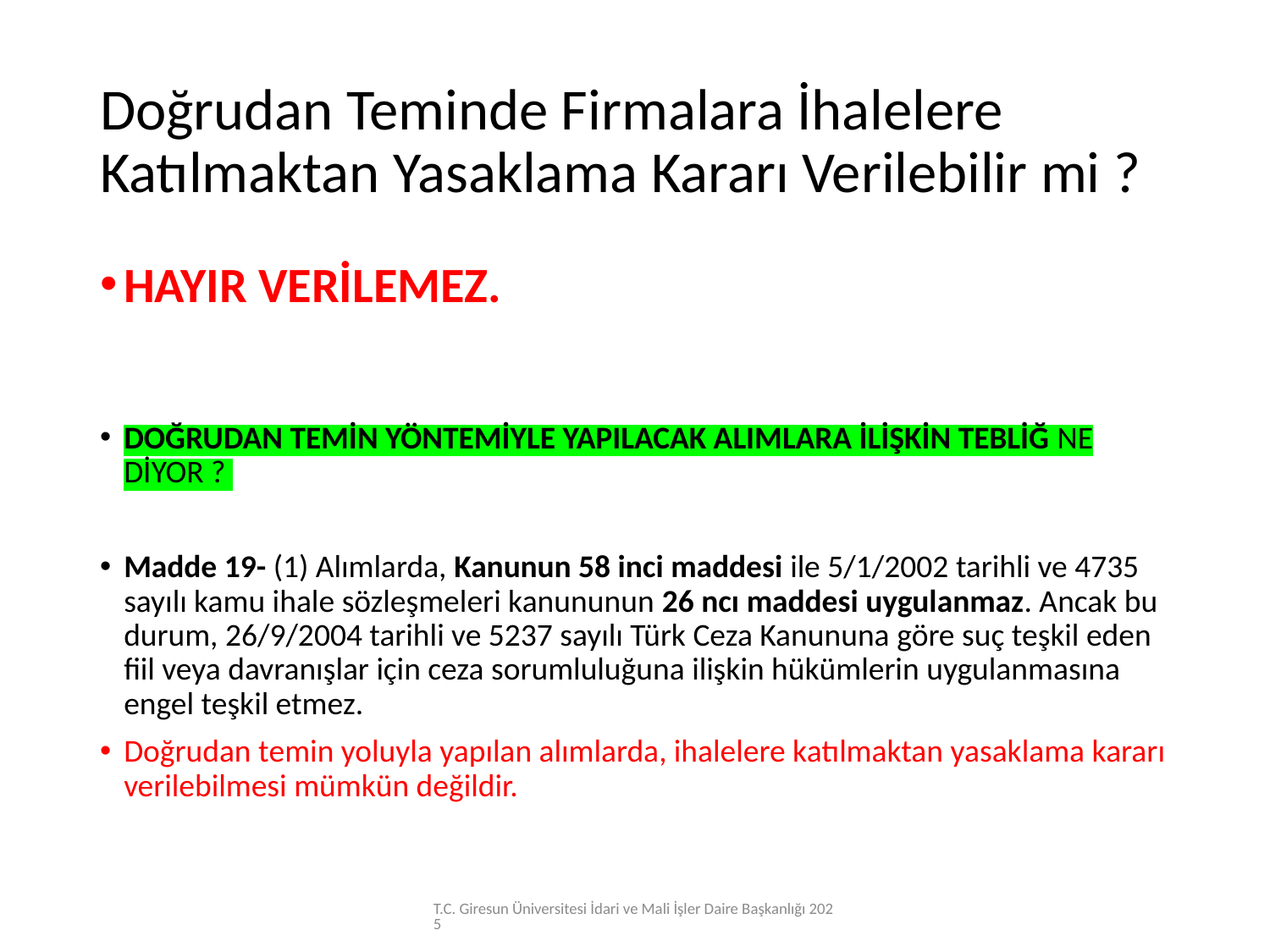

# Doğrudan Teminde Firmalara İhalelere Katılmaktan Yasaklama Kararı Verilebilir mi ?
HAYIR VERİLEMEZ.

DOĞRUDAN TEMİN YÖNTEMİYLE YAPILACAK ALIMLARA İLİŞKİN TEBLİĞ NE DİYOR ?

Madde 19- (1) Alımlarda, Kanunun 58 inci maddesi ile 5/1/2002 tarihli ve 4735 sayılı kamu ihale sözleşmeleri kanununun 26 ncı maddesi uygulanmaz. Ancak bu durum, 26/9/2004 tarihli ve 5237 sayılı Türk Ceza Kanununa göre suç teşkil eden fiil veya davranışlar için ceza sorumluluğuna ilişkin hükümlerin uygulanmasına engel teşkil etmez.
Doğrudan temin yoluyla yapılan alımlarda, ihalelere katılmaktan yasaklama kararı verilebilmesi mümkün değildir.

T.C. Giresun Üniversitesi İdari ve Mali İşler Daire Başkanlığı 2025